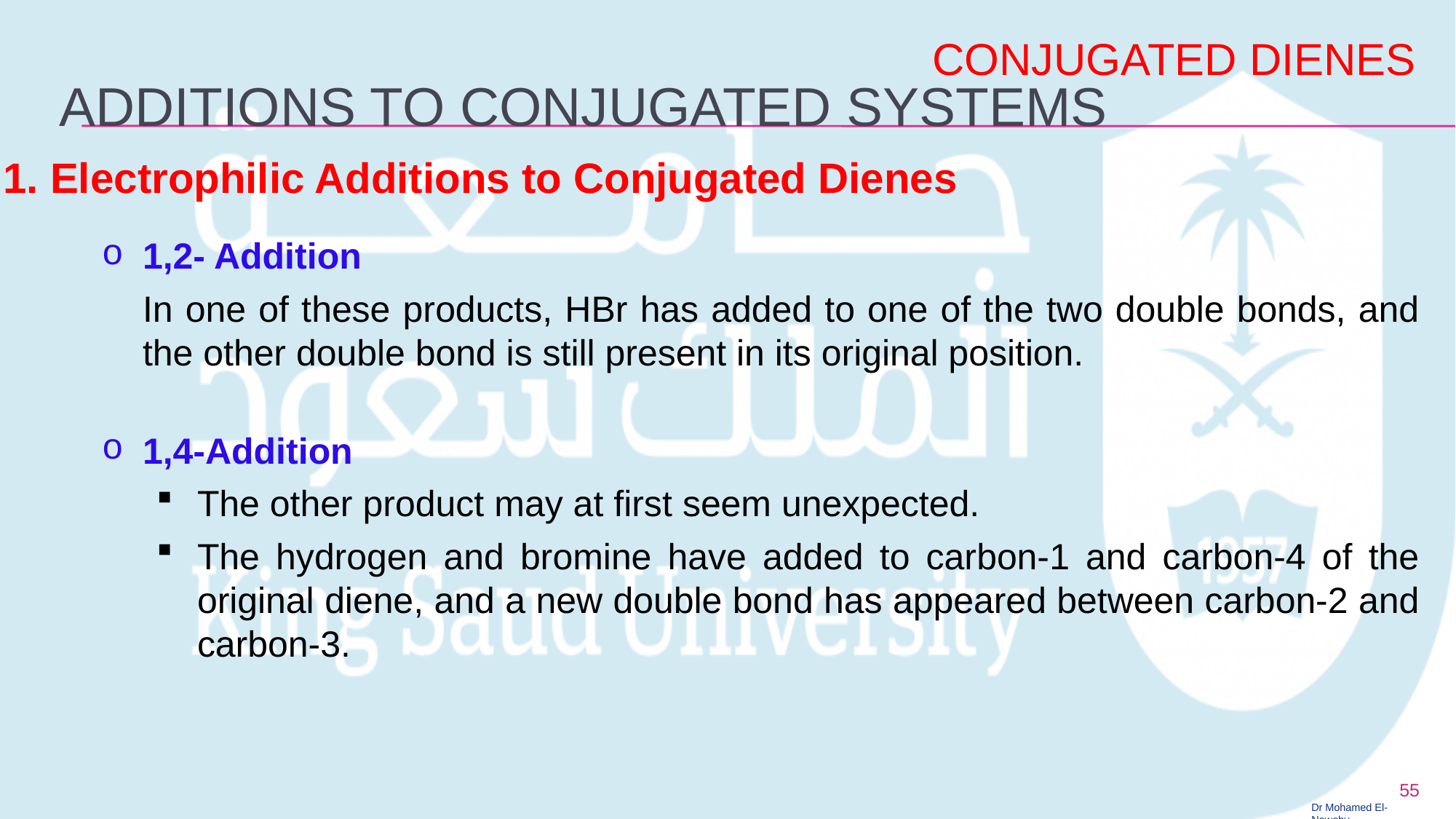

Conjugated dienes
# Additions to Conjugated Systems
1. Electrophilic Additions to Conjugated Dienes
1,2- Addition
In one of these products, HBr has added to one of the two double bonds, and the other double bond is still present in its original position.
1,4-Addition
The other product may at first seem unexpected.
The hydrogen and bromine have added to carbon-1 and carbon-4 of the original diene, and a new double bond has appeared between carbon-2 and carbon-3.
55